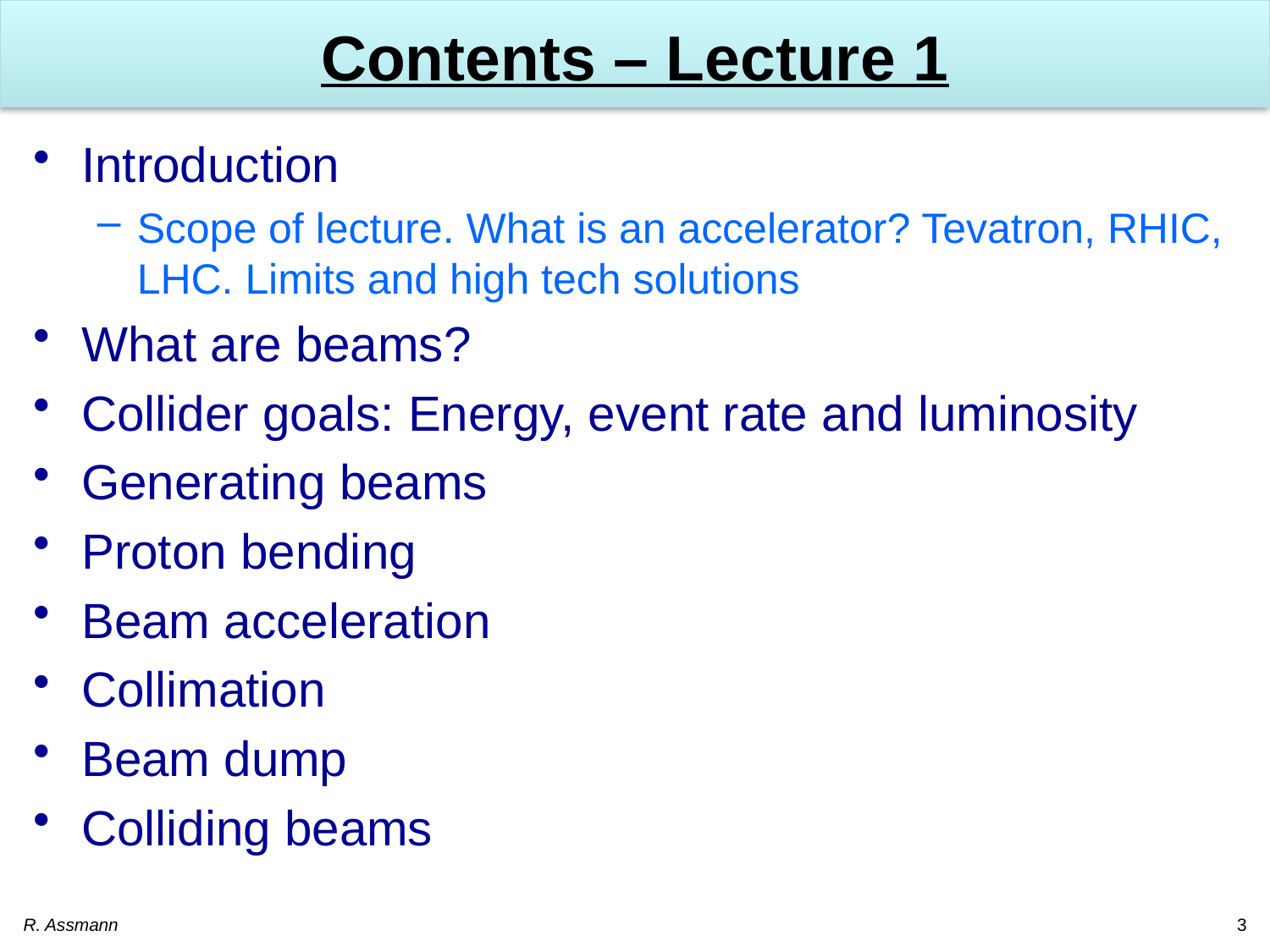

# Contents – Lecture 1
Introduction
Scope of lecture. What is an accelerator? Tevatron, RHIC, LHC. Limits and high tech solutions
What are beams?
Collider goals: Energy, event rate and luminosity
Generating beams
Proton bending
Beam acceleration
Collimation
Beam dump
Colliding beams
R. Assmann
3